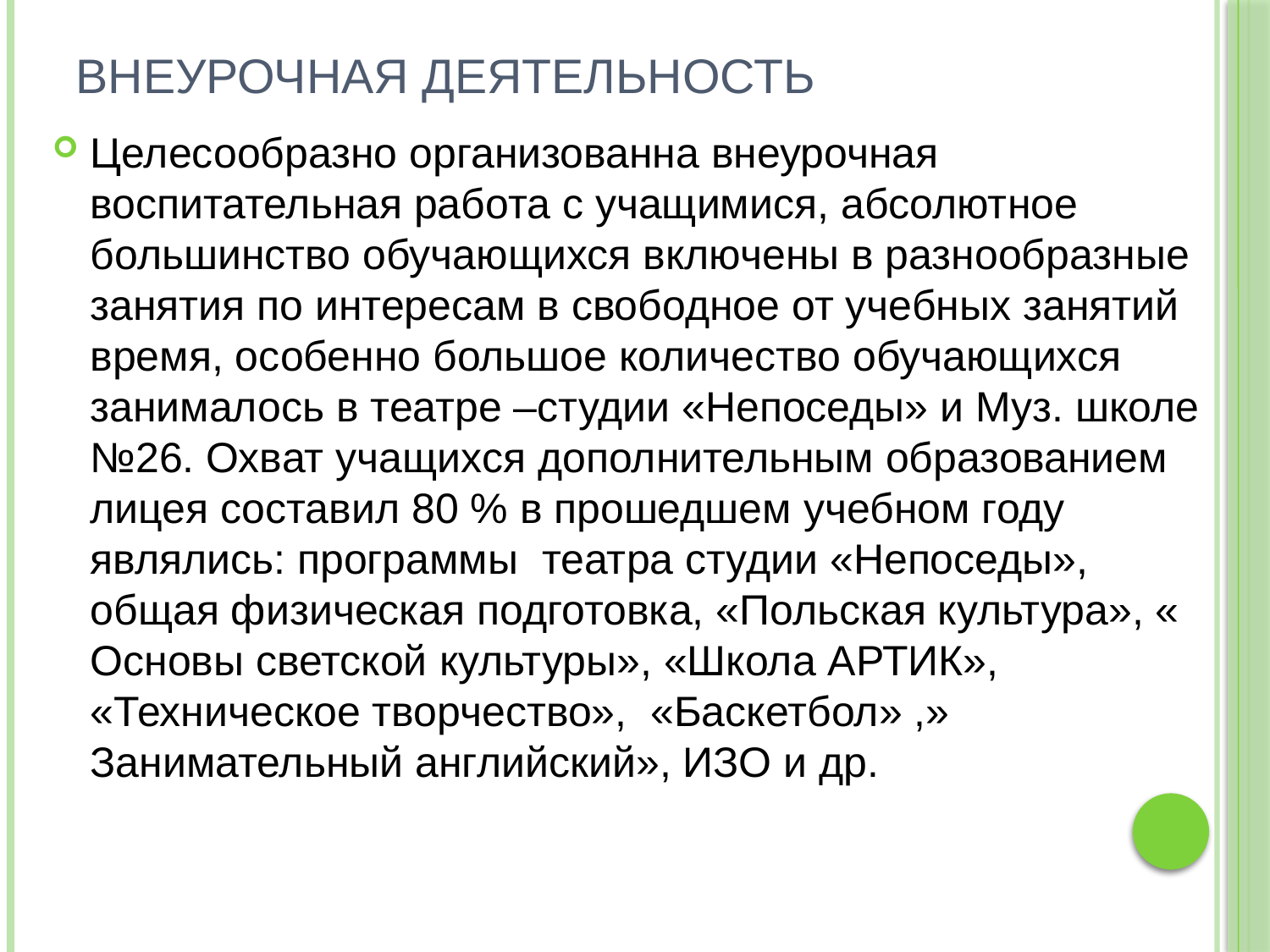

# Внеурочная деятельность
Целесообразно организованна внеурочная воспитательная работа с учащимися, абсолютное большинство обучающихся включены в разнообразные занятия по интересам в свободное от учебных занятий время, особенно большое количество обучающихся занималось в театре –студии «Непоседы» и Муз. школе №26. Охват учащихся дополнительным образованием лицея составил 80 % в прошедшем учебном году являлись: программы  театра студии «Непоседы», общая физическая подготовка, «Польская культура», « Основы светской культуры», «Школа АРТИК», «Техническое творчество»,  «Баскетбол» ,» Занимательный английский», ИЗО и др.